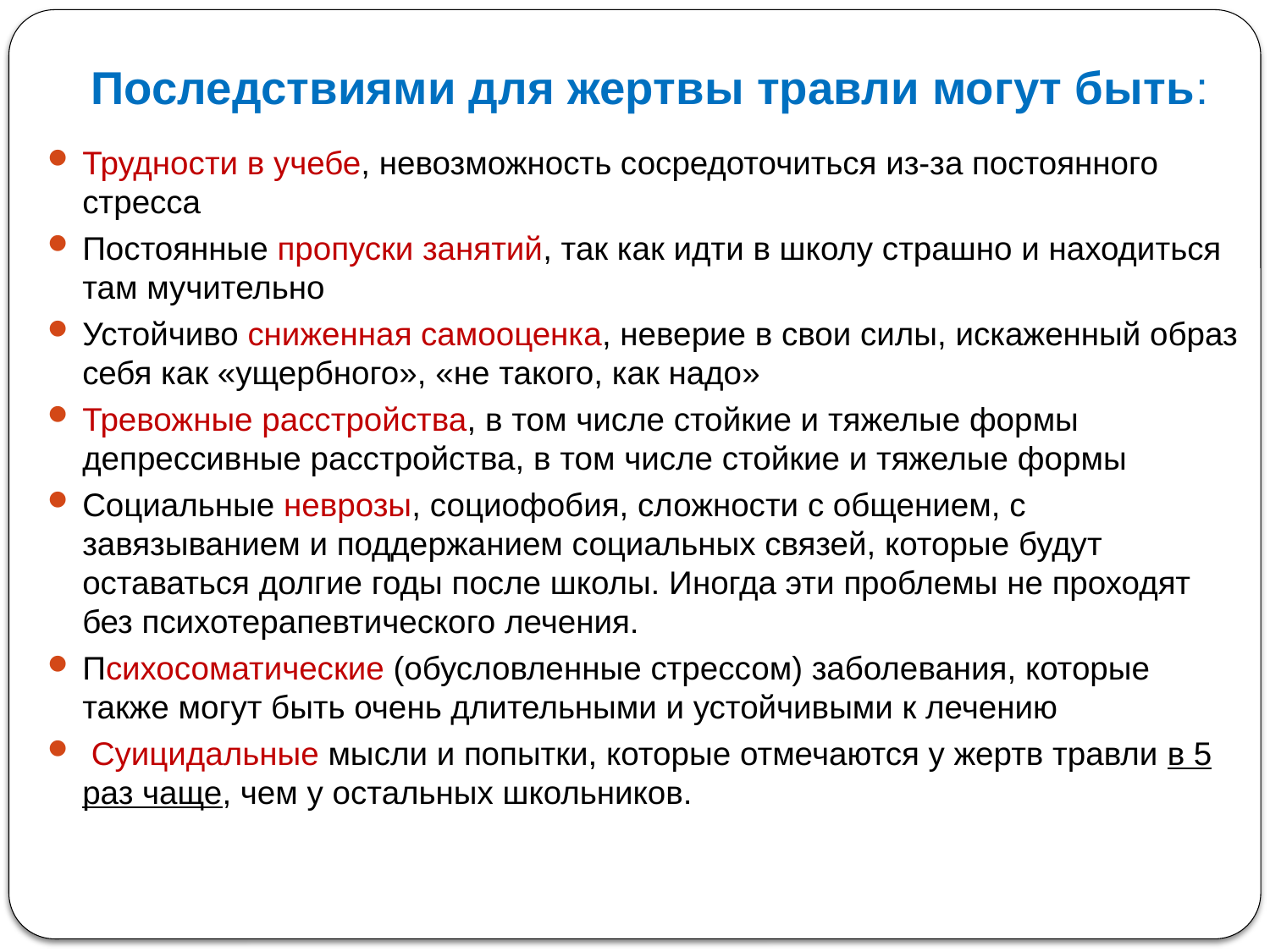

# Последствиями для жертвы травли могут быть:
Трудности в учебе, невозможность сосредоточиться из-за постоянного стресса
Постоянные пропуски занятий, так как идти в школу страшно и находиться там мучительно
Устойчиво сниженная самооценка, неверие в свои силы, искаженный образ себя как «ущербного», «не такого, как надо»
Тревожные расстройства, в том числе стойкие и тяжелые формы депрессивные расстройства, в том числе стойкие и тяжелые формы
Cоциальные неврозы, социофобия, сложности с общением, с завязыванием и поддержанием социальных связей, которые будут оставаться долгие годы после школы. Иногда эти проблемы не проходят без психотерапевтического лечения.
Психосоматические (обусловленные стрессом) заболевания, которые также могут быть очень длительными и устойчивыми к лечению
 Суицидальные мысли и попытки, которые отмечаются у жертв травли в 5 раз чаще, чем у остальных школьников.